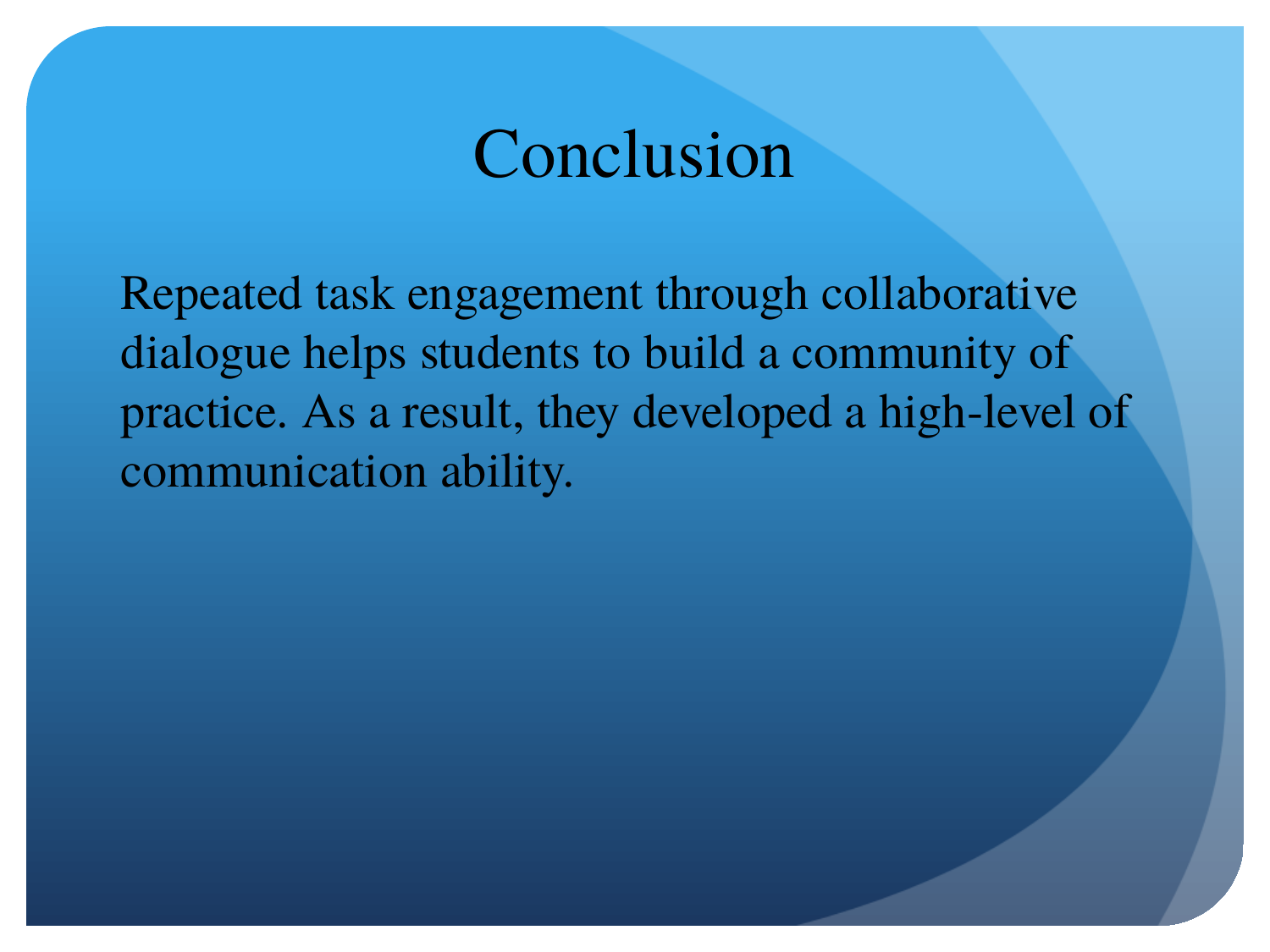

# Conclusion
Repeated task engagement through collaborative dialogue helps students to build a community of practice. As a result, they developed a high-level of communication ability.